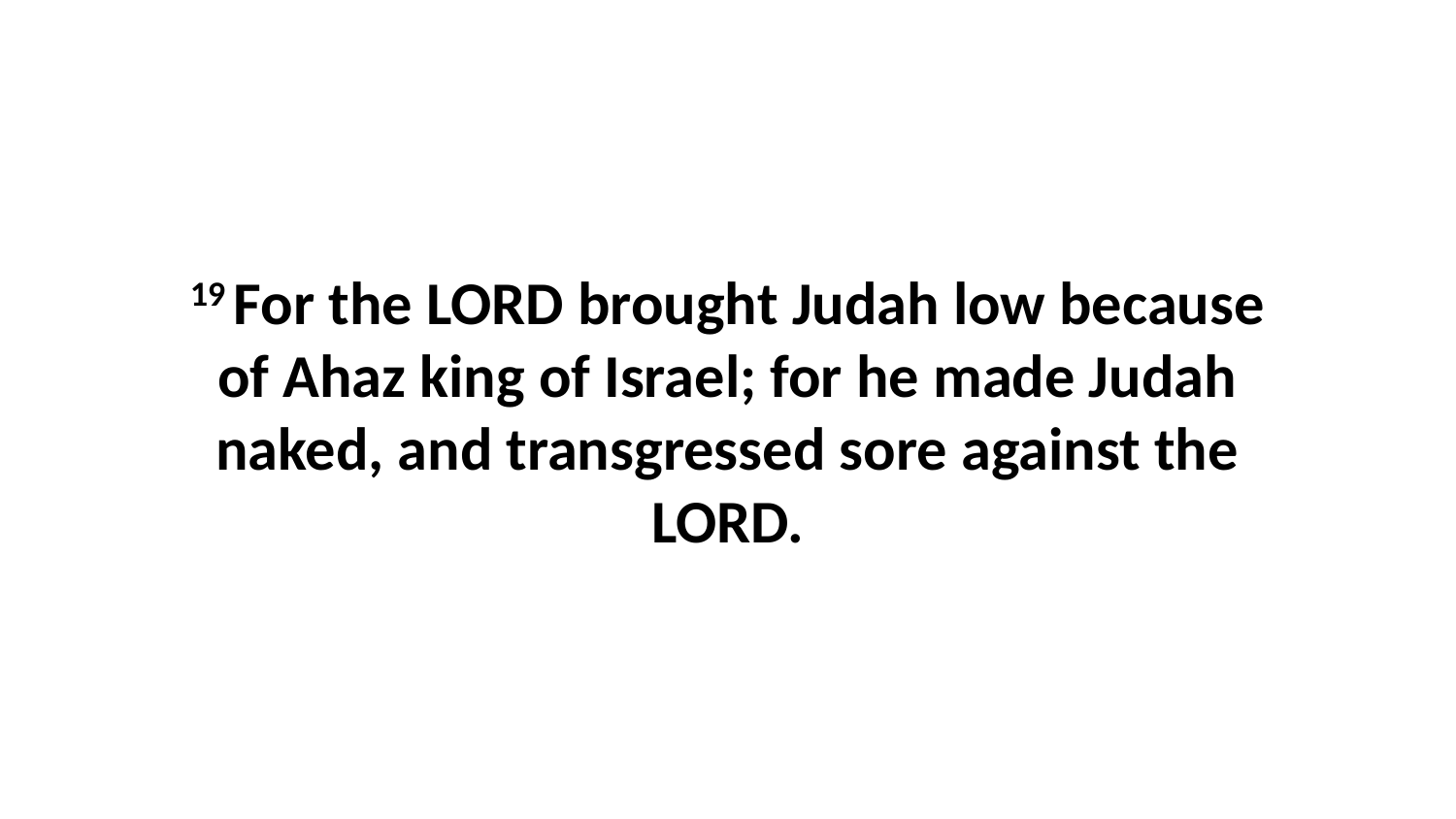

19 For the LORD brought Judah low because of Ahaz king of Israel; for he made Judah naked, and transgressed sore against the LORD.